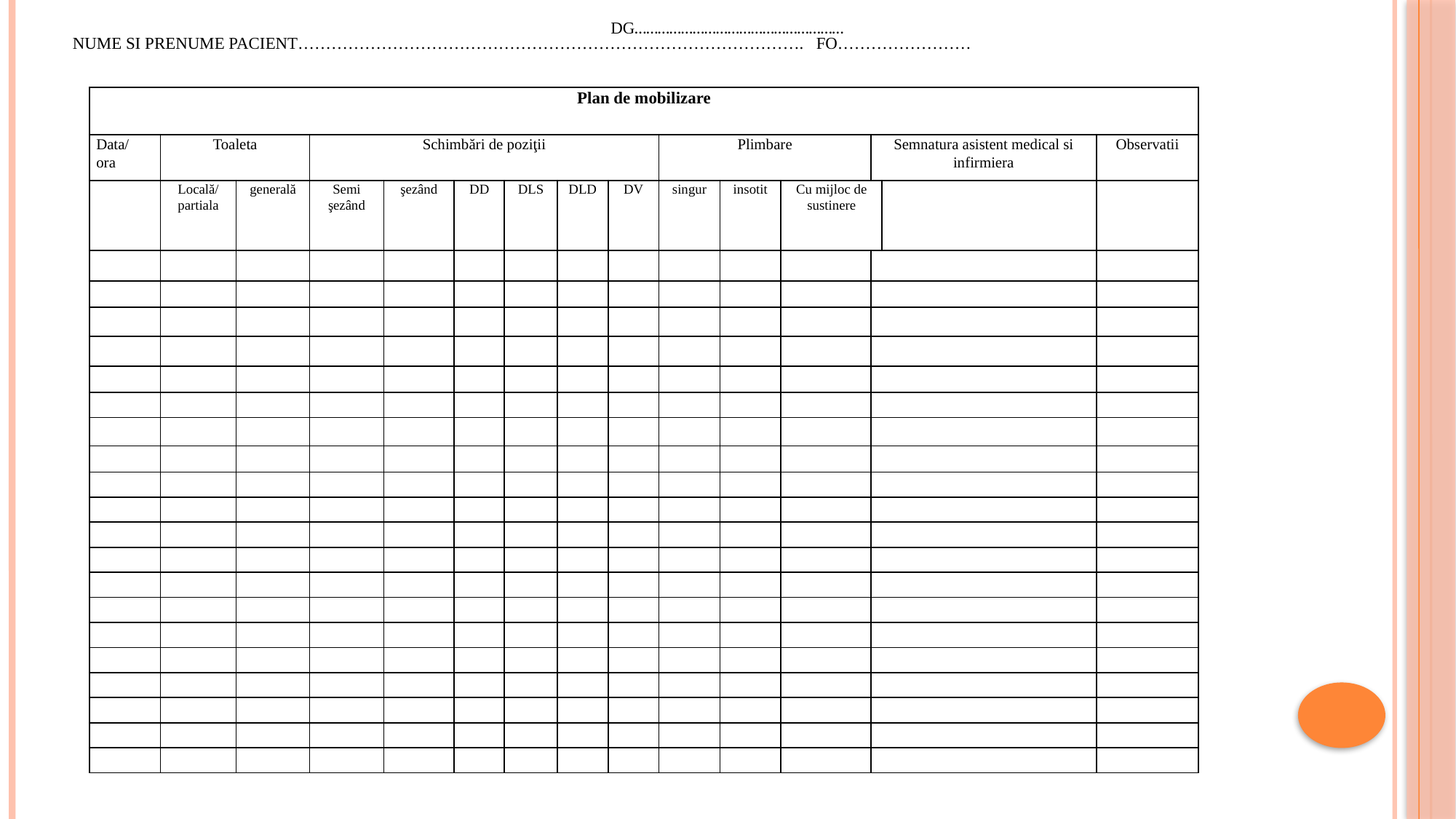

DG………………………………………………
#
| NUME SI PRENUME PACIENT………………………………………………………………………………. FO…………………… |
| --- |
| Plan de mobilizare |  |  |  |  |  |  |  |  |  |  |  |  |  |  |
| --- | --- | --- | --- | --- | --- | --- | --- | --- | --- | --- | --- | --- | --- | --- |
| Data/ ora | Toaleta |  | Schimbări de poziţii |  |  |  |  |  | Plimbare |  |  | Semnatura asistent medical si infirmiera |  | Observatii |
|  |  |  |  |  |  |  |  |  |  |  |  |  |  |  |
|  | Locală/ partiala | generală | Semi şezând | şezând | DD | DLS | DLD | DV | singur | insotit | Cu mijloc de sustinere |  |  |  |
|  |  |  |  |  |  |  |  |  |  |  |  |  |  |  |
|  |  |  |  |  |  |  |  |  |  |  |  |  |  |  |
|  |  |  |  |  |  |  |  |  |  |  |  |  |  |  |
|  |  |  |  |  |  |  |  |  |  |  |  |  |  |  |
|  |  |  |  |  |  |  |  |  |  |  |  |  |  |  |
|  |  |  |  |  |  |  |  |  |  |  |  |  |  |  |
|  |  |  |  |  |  |  |  |  |  |  |  |  |  |  |
|  |  |  |  |  |  |  |  |  |  |  |  |  |  |  |
|  |  |  |  |  |  |  |  |  |  |  |  |  |  |  |
|  |  |  |  |  |  |  |  |  |  |  |  |  |  |  |
|  |  |  |  |  |  |  |  |  |  |  |  |  |  |  |
|  |  |  |  |  |  |  |  |  |  |  |  |  |  |  |
|  |  |  |  |  |  |  |  |  |  |  |  |  |  |  |
|  |  |  |  |  |  |  |  |  |  |  |  |  |  |  |
|  |  |  |  |  |  |  |  |  |  |  |  |  |  |  |
|  |  |  |  |  |  |  |  |  |  |  |  |  |  |  |
|  |  |  |  |  |  |  |  |  |  |  |  |  |  |  |
|  |  |  |  |  |  |  |  |  |  |  |  |  |  |  |
|  |  |  |  |  |  |  |  |  |  |  |  |  |  |  |
|  |  |  |  |  |  |  |  |  |  |  |  |  |  |  |